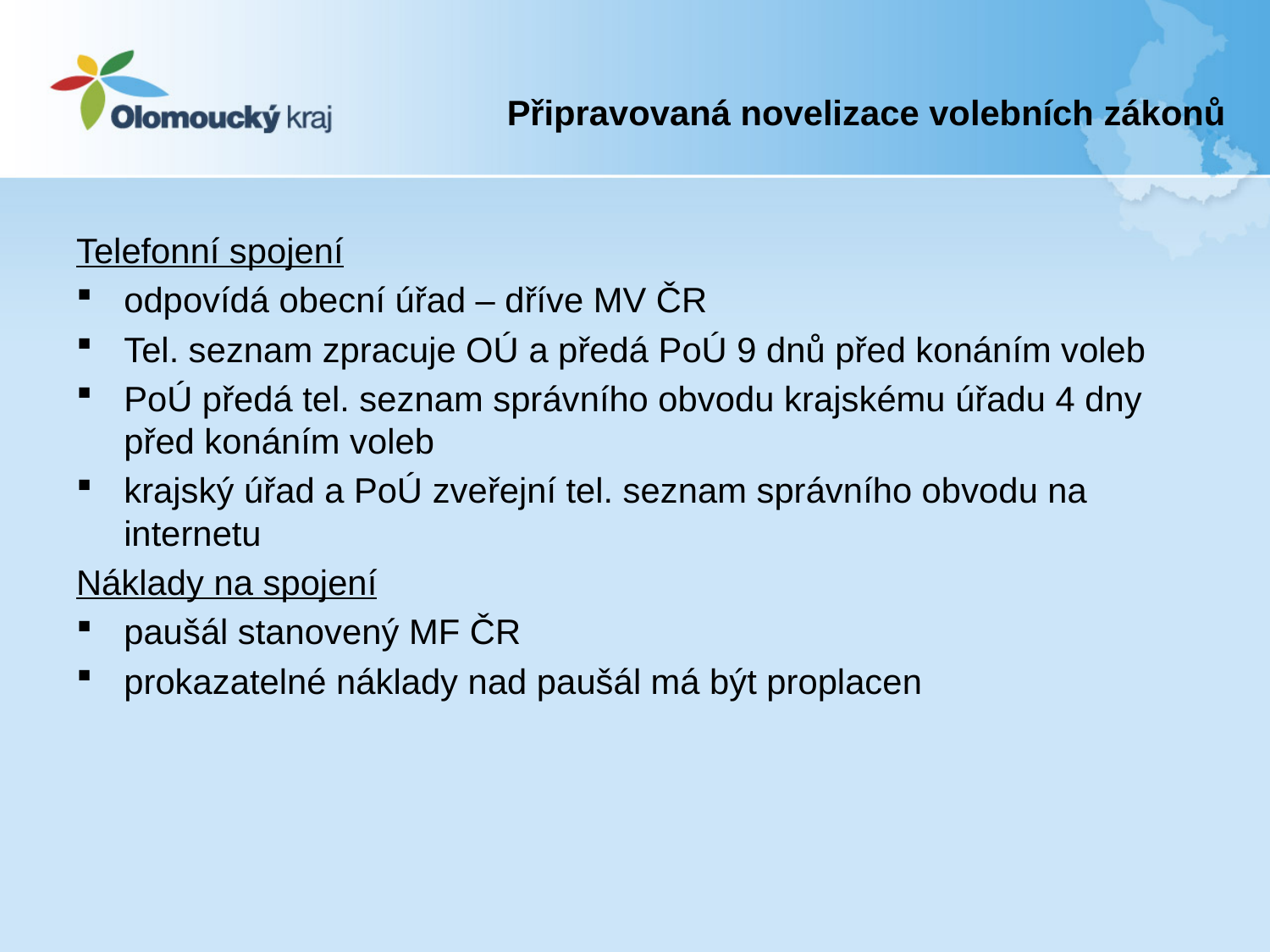

Připravovaná novelizace volebních zákonů
Telefonní spojení
odpovídá obecní úřad – dříve MV ČR
Tel. seznam zpracuje OÚ a předá PoÚ 9 dnů před konáním voleb
PoÚ předá tel. seznam správního obvodu krajskému úřadu 4 dny před konáním voleb
krajský úřad a PoÚ zveřejní tel. seznam správního obvodu na internetu
Náklady na spojení
paušál stanovený MF ČR
prokazatelné náklady nad paušál má být proplacen